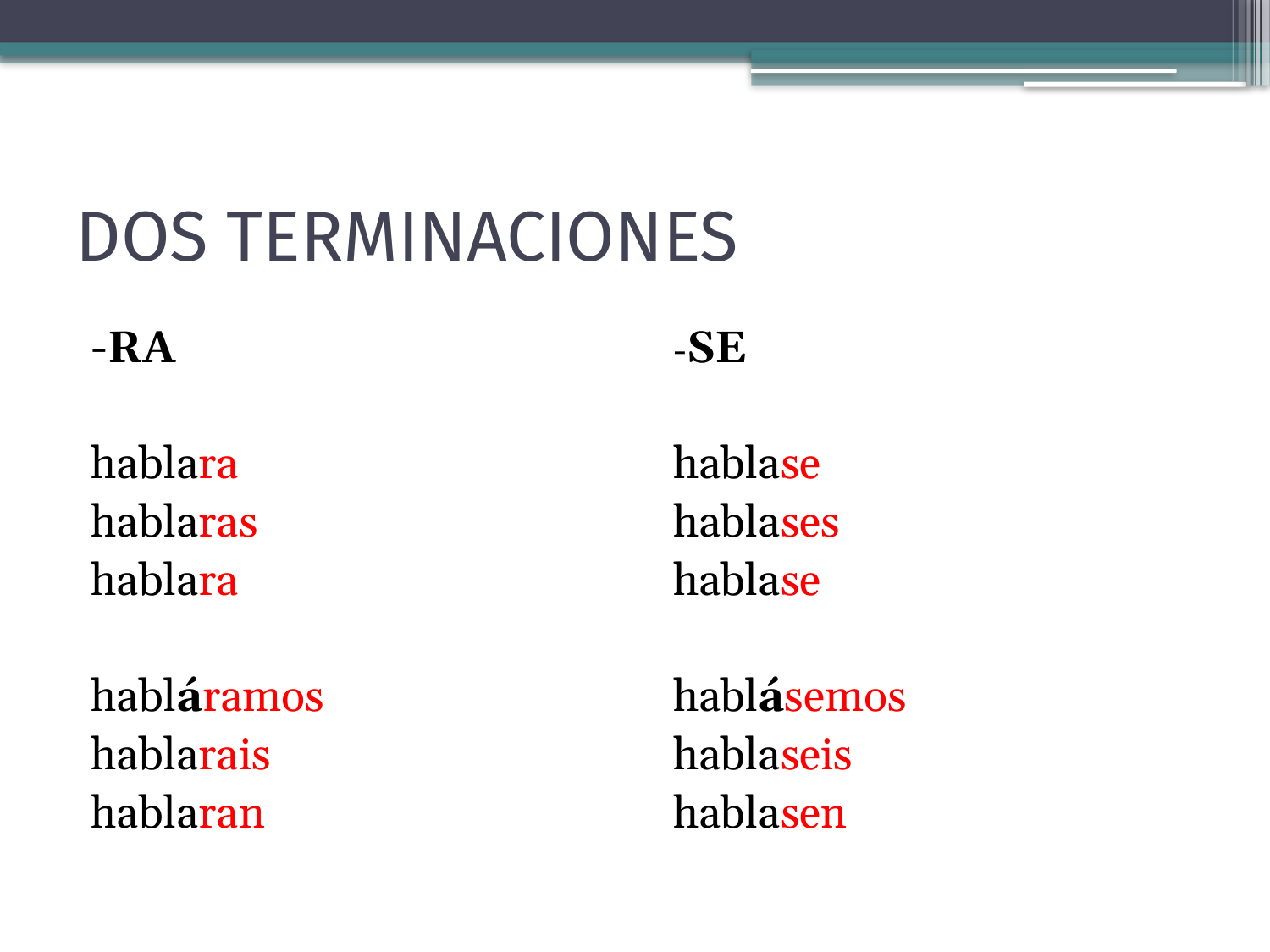

# DOS TERMINACIONES
-RA

hablara
hablaras
hablara

habláramos
hablarais
hablaran

-SE

hablase
hablases
hablase

hablásemos
hablaseis
hablasen